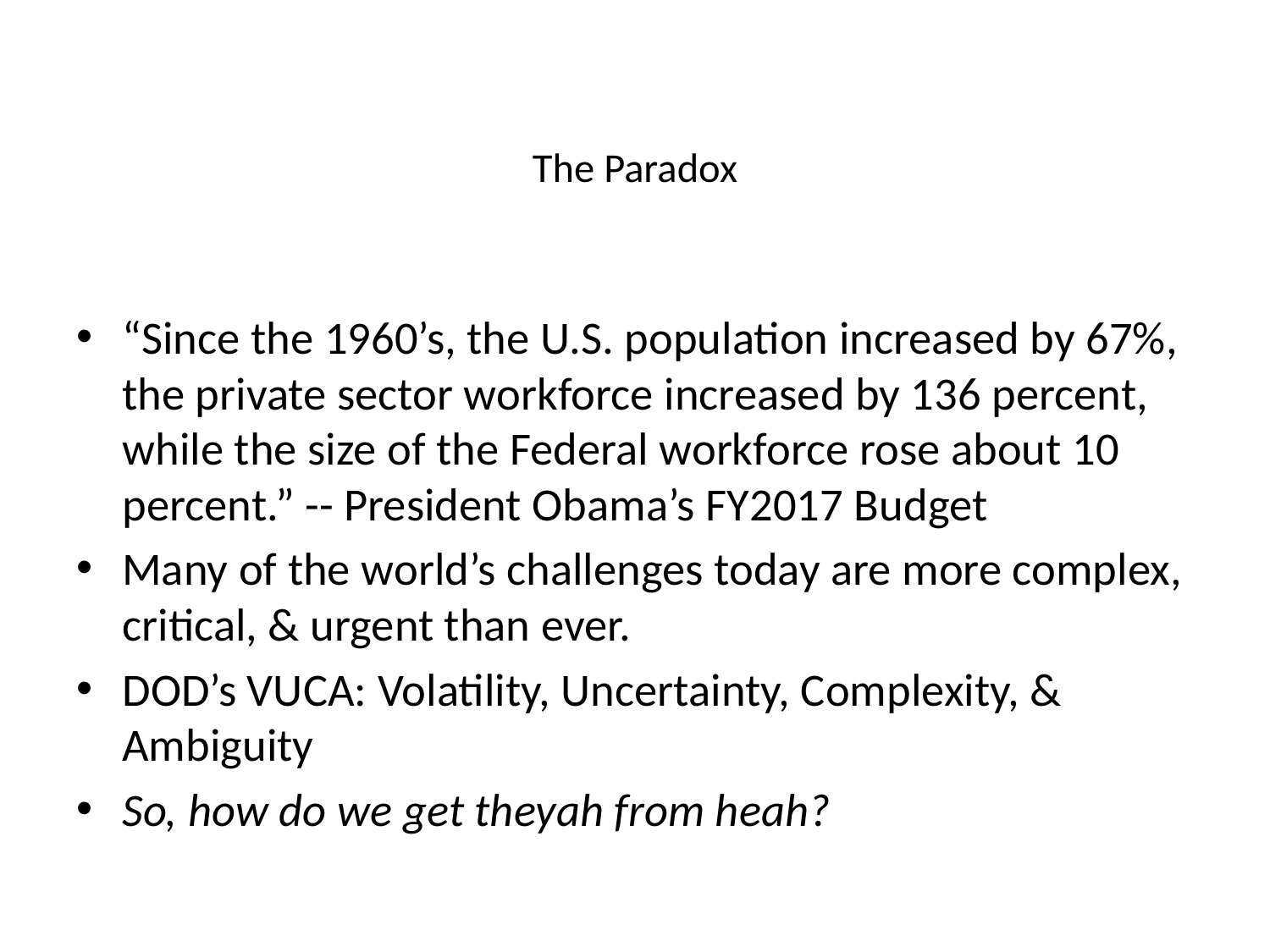

# The Paradox
“Since the 1960’s, the U.S. population increased by 67%, the private sector workforce increased by 136 percent, while the size of the Federal workforce rose about 10 percent.” -- President Obama’s FY2017 Budget
Many of the world’s challenges today are more complex, critical, & urgent than ever.
DOD’s VUCA: Volatility, Uncertainty, Complexity, & Ambiguity
So, how do we get theyah from heah?